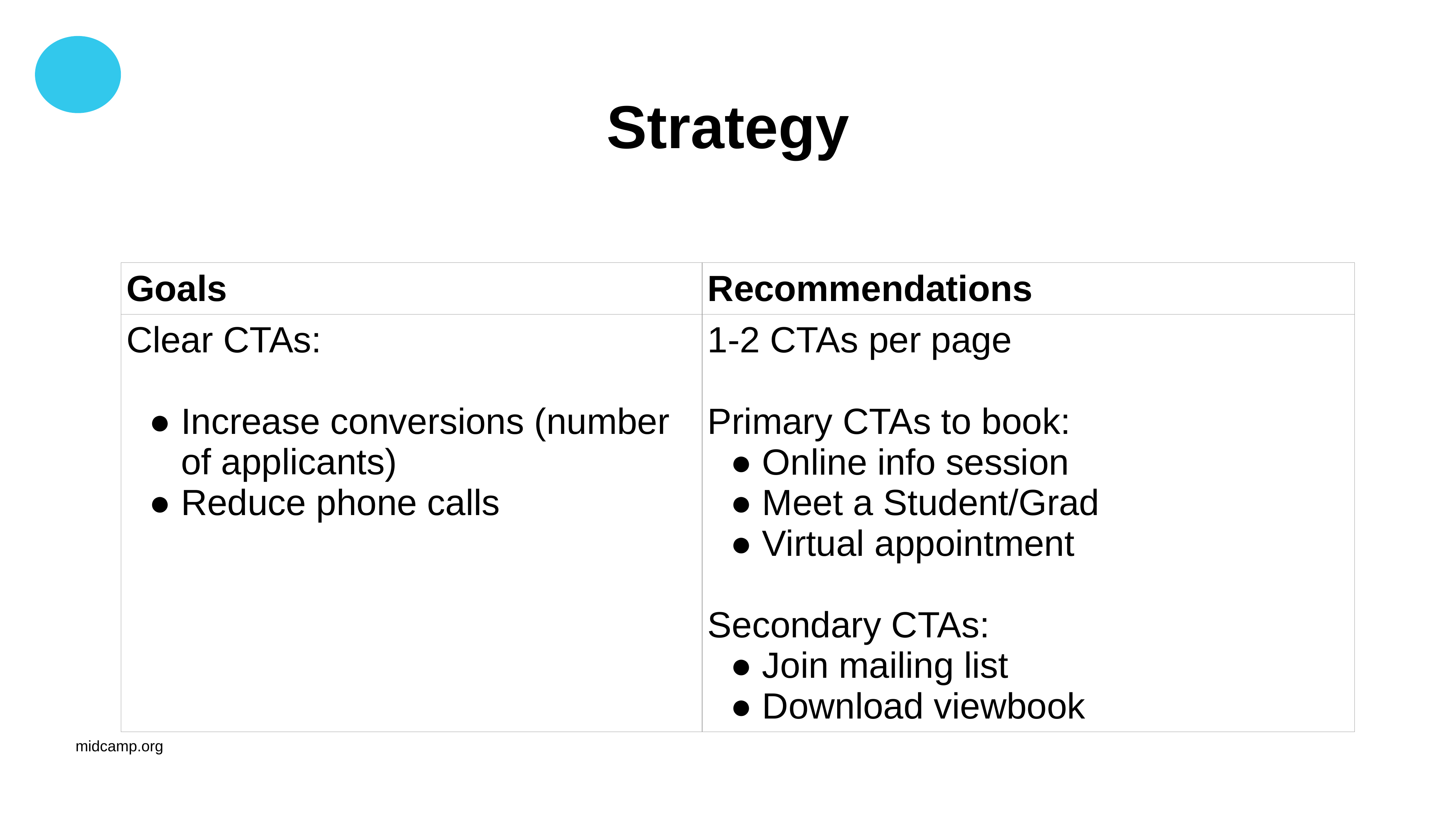

Strategy
| Goals | Recommendations |
| --- | --- |
| Clear CTAs: Increase conversions (number of applicants) Reduce phone calls | 1-2 CTAs per page Primary CTAs to book: Online info session Meet a Student/Grad Virtual appointment Secondary CTAs: Join mailing list Download viewbook |